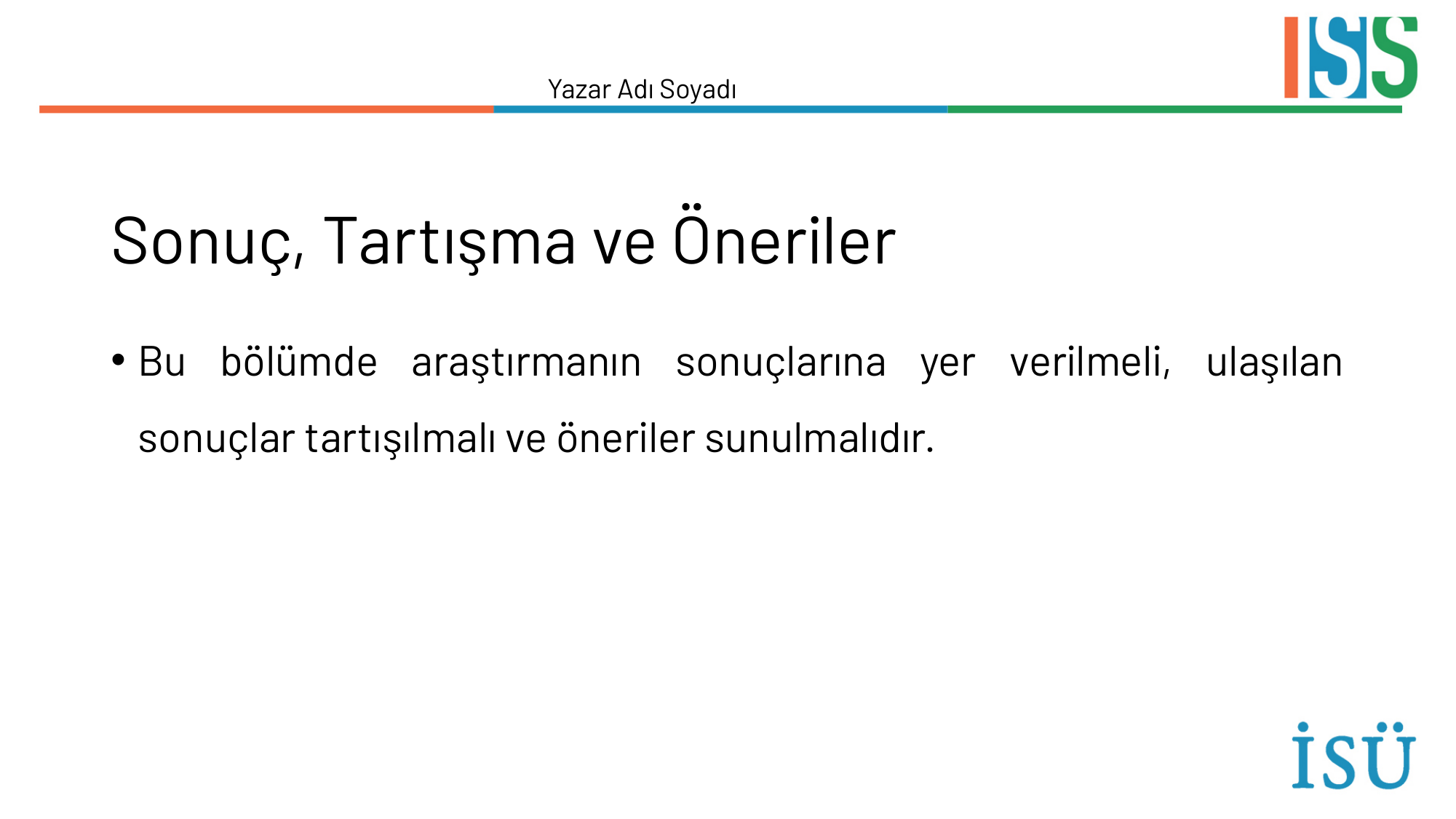

Yazar Adı Soyadı
# Sonuç, Tartışma ve Öneriler
Bu bölümde araştırmanın sonuçlarına yer verilmeli, ulaşılan sonuçlar tartışılmalı ve öneriler sunulmalıdır.